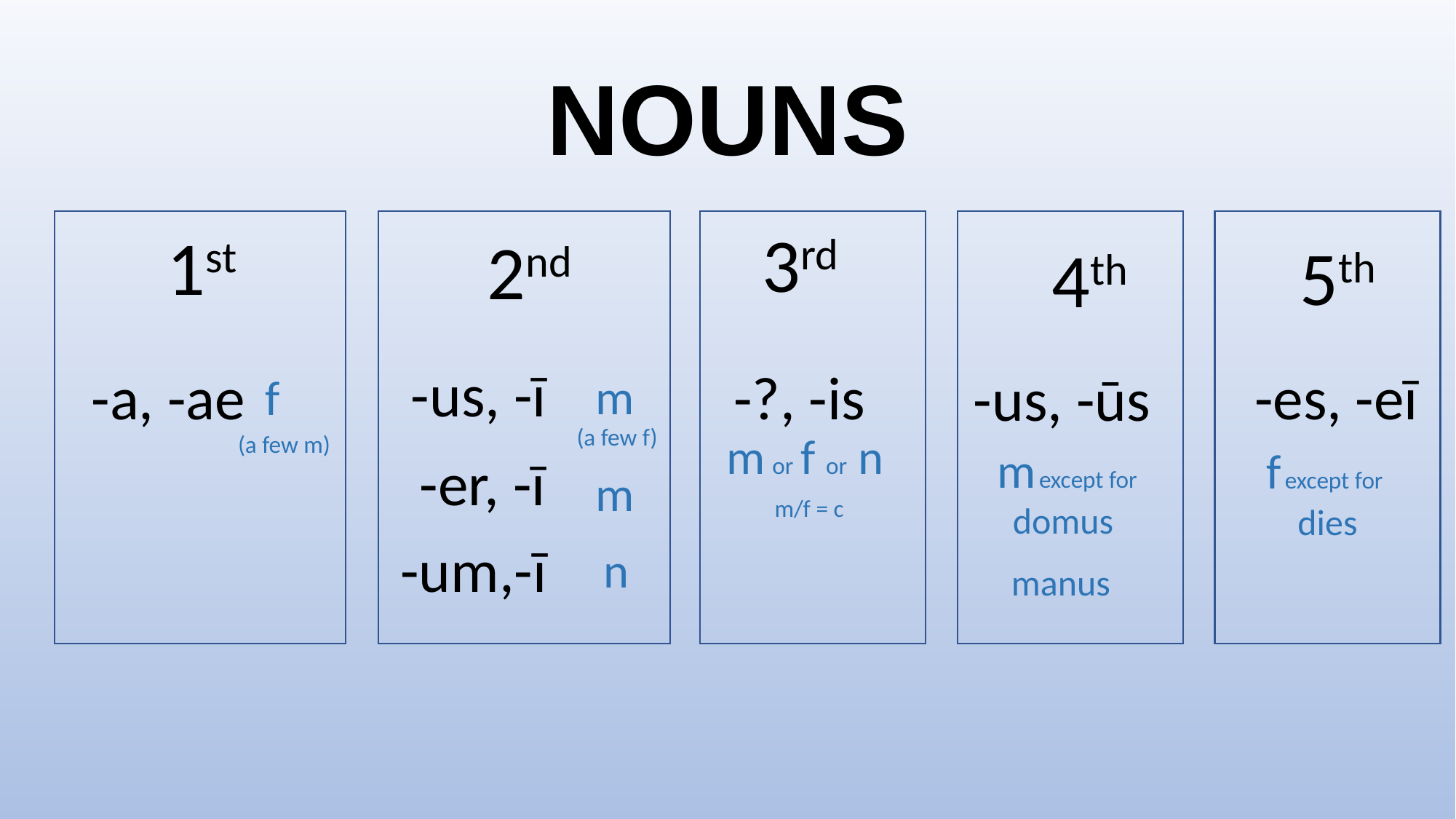

# NOUNS

3rd

1st
2nd
5th
4th
-us, -ī
-a, -ae
-?, -is
-es, -eī
-us, -ūs
m
f
(a few f)
m  or  f or n
(a few m)
m except for domus  manus
f except for
dies
-er, -ī
m
m/f = c
-um,-ī
n